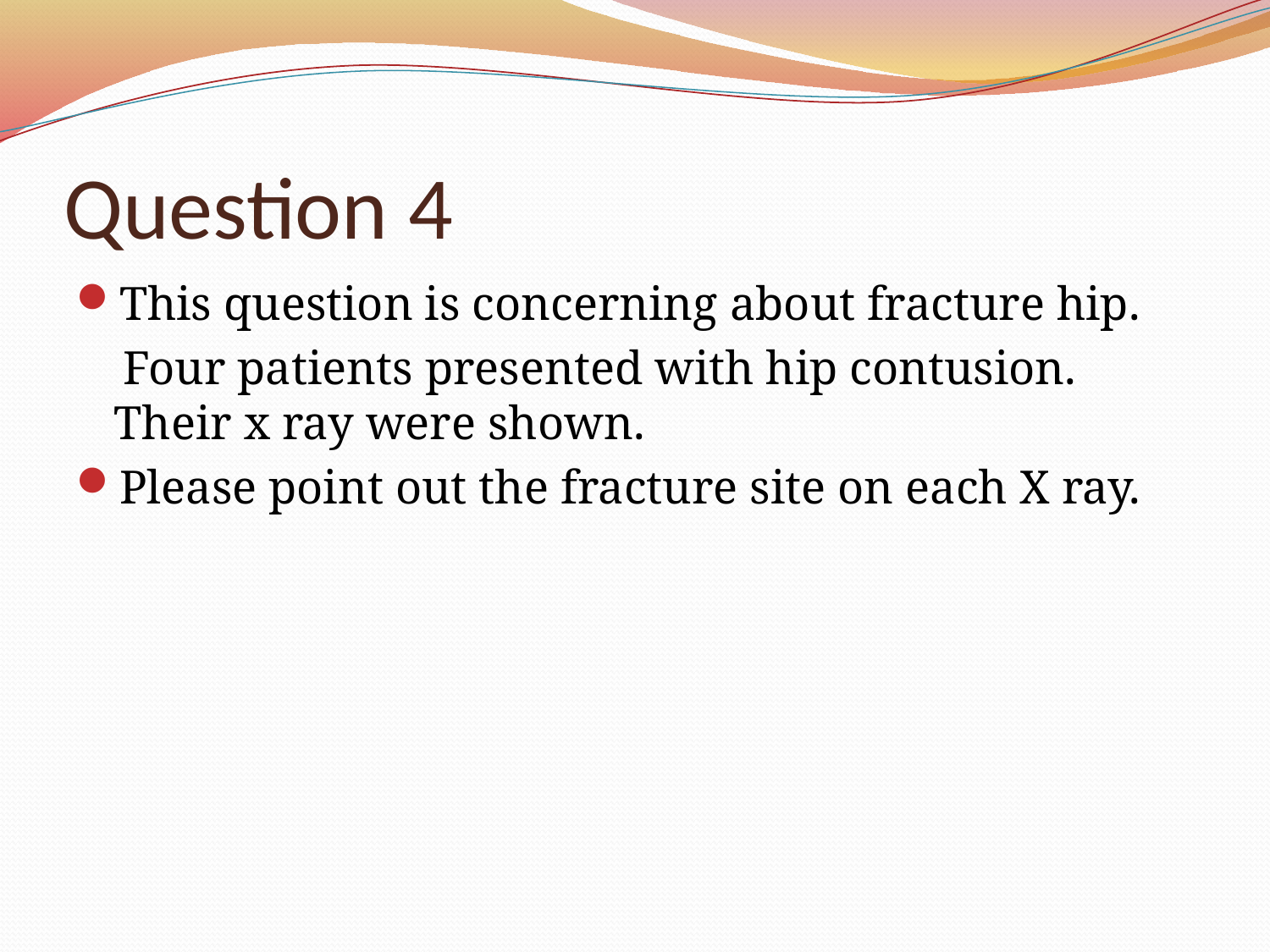

# Question 4
This question is concerning about fracture hip.
    Four patients presented with hip contusion. Their x ray were shown.
Please point out the fracture site on each X ray.